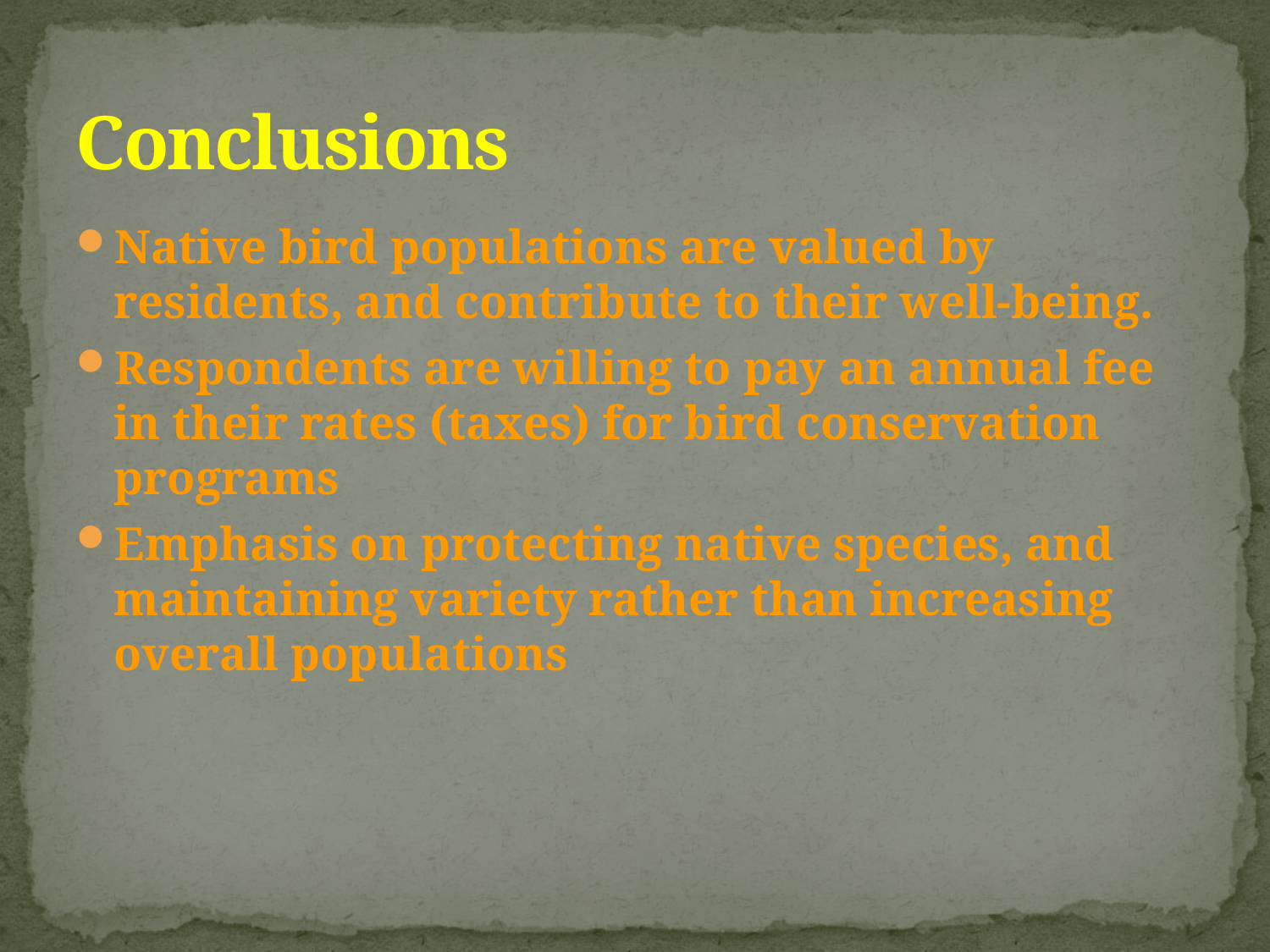

# Conclusions
Native bird populations are valued by residents, and contribute to their well-being.
Respondents are willing to pay an annual fee in their rates (taxes) for bird conservation programs
Emphasis on protecting native species, and maintaining variety rather than increasing overall populations